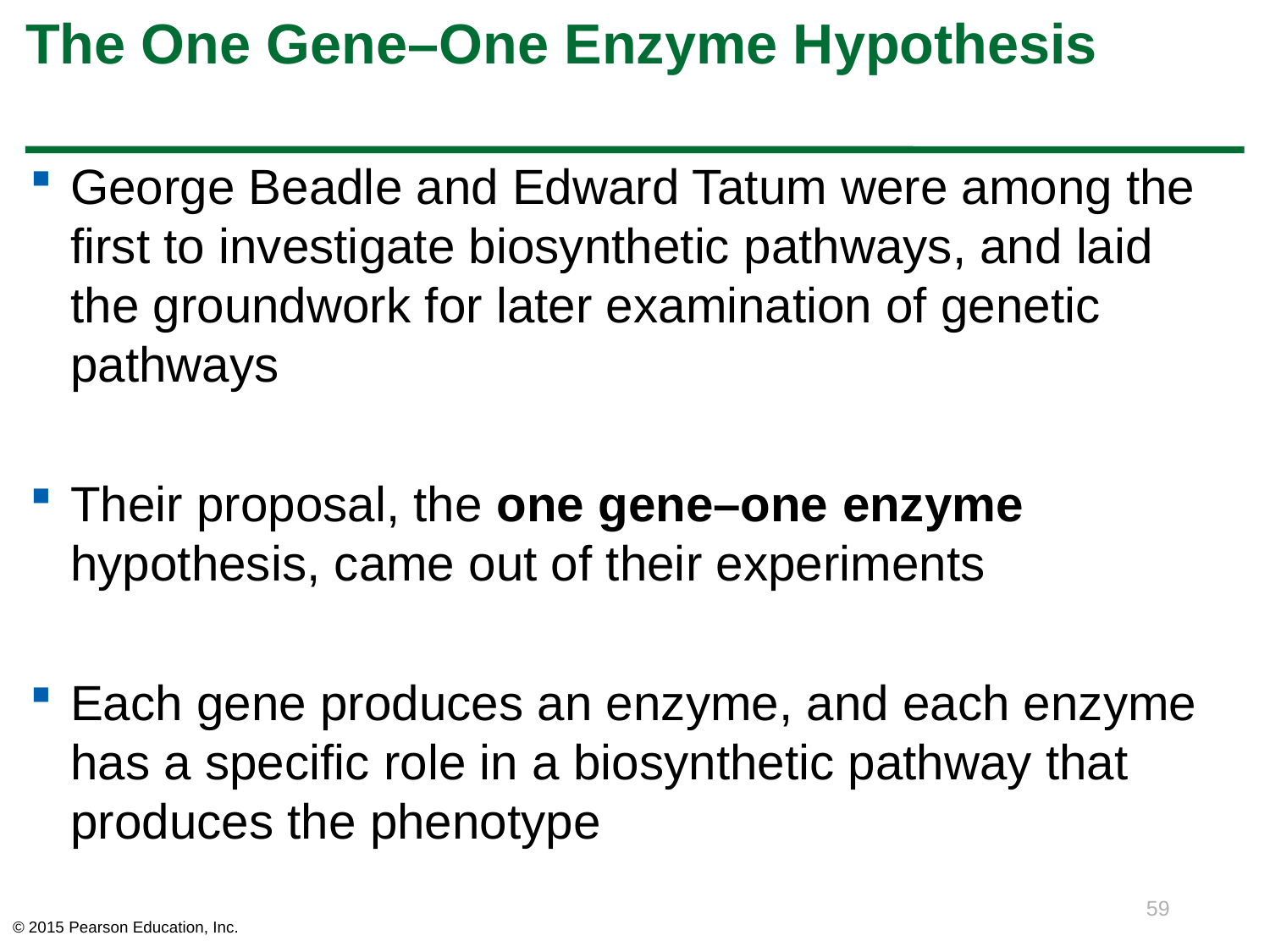

# The One Gene–One Enzyme Hypothesis
George Beadle and Edward Tatum were among the first to investigate biosynthetic pathways, and laid the groundwork for later examination of genetic pathways

Their proposal, the one gene–one enzyme hypothesis, came out of their experiments

Each gene produces an enzyme, and each enzyme has a specific role in a biosynthetic pathway that produces the phenotype

59
© 2015 Pearson Education, Inc.